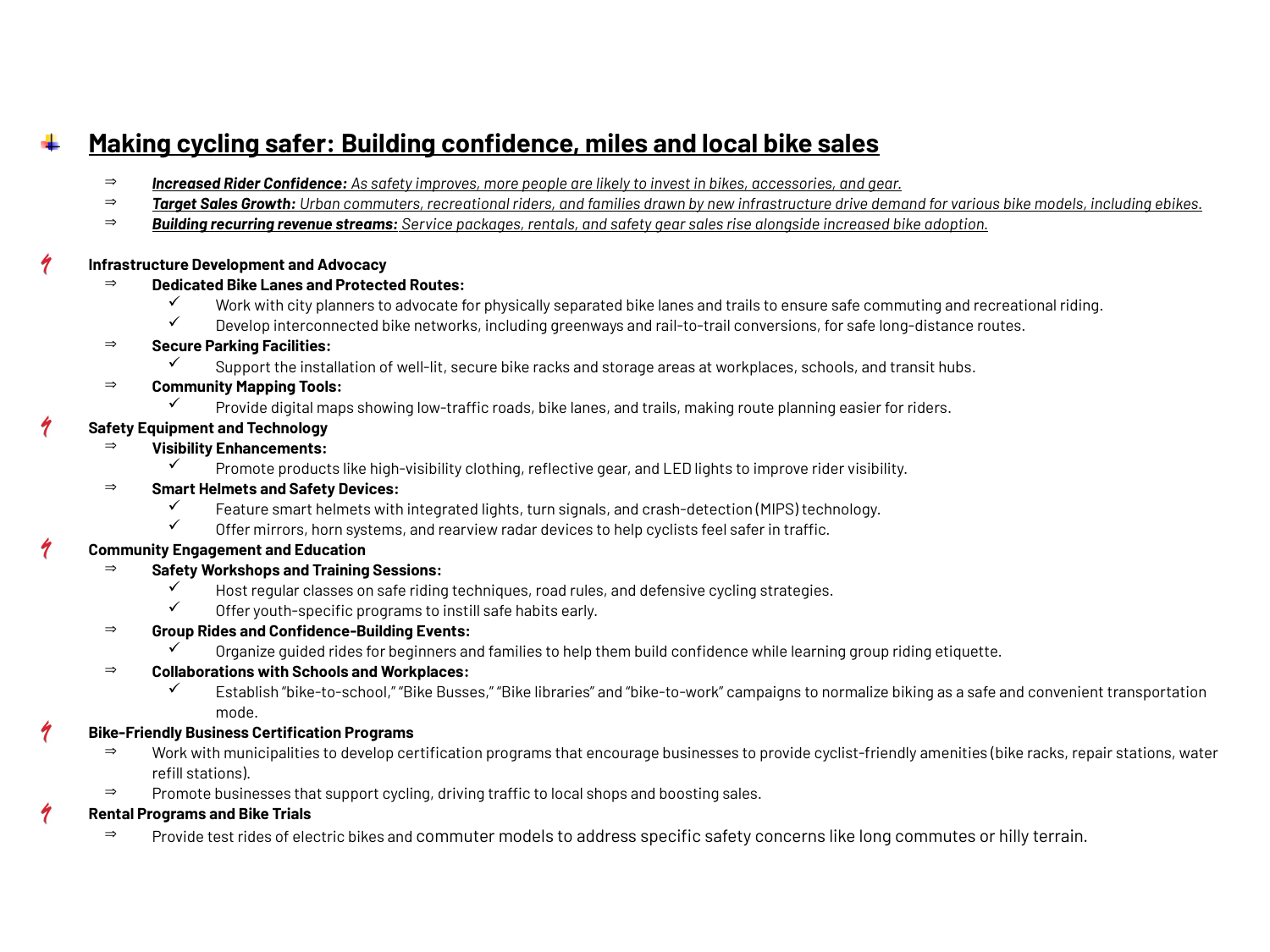

Making cycling safer: Building confidence, miles and local bike sales
Increased Rider Confidence: As safety improves, more people are likely to invest in bikes, accessories, and gear.
Target Sales Growth: Urban commuters, recreational riders, and families drawn by new infrastructure drive demand for various bike models, including ebikes.
Building recurring revenue streams: Service packages, rentals, and safety gear sales rise alongside increased bike adoption.

Infrastructure Development and Advocacy
Dedicated Bike Lanes and Protected Routes:
Work with city planners to advocate for physically separated bike lanes and trails to ensure safe commuting and recreational riding.
Develop interconnected bike networks, including greenways and rail-to-trail conversions, for safe long-distance routes.
Secure Parking Facilities:
Support the installation of well-lit, secure bike racks and storage areas at workplaces, schools, and transit hubs.
Community Mapping Tools:
Provide digital maps showing low-traffic roads, bike lanes, and trails, making route planning easier for riders.
Safety Equipment and Technology
Visibility Enhancements:
Promote products like high-visibility clothing, reflective gear, and LED lights to improve rider visibility.
Smart Helmets and Safety Devices:
Feature smart helmets with integrated lights, turn signals, and crash-detection (MIPS) technology.
Offer mirrors, horn systems, and rearview radar devices to help cyclists feel safer in traffic.
Community Engagement and Education
Safety Workshops and Training Sessions:
Host regular classes on safe riding techniques, road rules, and defensive cycling strategies.
Offer youth-specific programs to instill safe habits early.
Group Rides and Confidence-Building Events:
Organize guided rides for beginners and families to help them build confidence while learning group riding etiquette.
Collaborations with Schools and Workplaces:
Establish “bike-to-school,” “Bike Busses,” “Bike libraries” and “bike-to-work” campaigns to normalize biking as a safe and convenient transportation mode.
Bike-Friendly Business Certification Programs
Work with municipalities to develop certification programs that encourage businesses to provide cyclist-friendly amenities (bike racks, repair stations, water refill stations).
Promote businesses that support cycling, driving traffic to local shops and boosting sales.
Rental Programs and Bike Trials
Provide test rides of electric bikes and commuter models to address specific safety concerns like long commutes or hilly terrain.